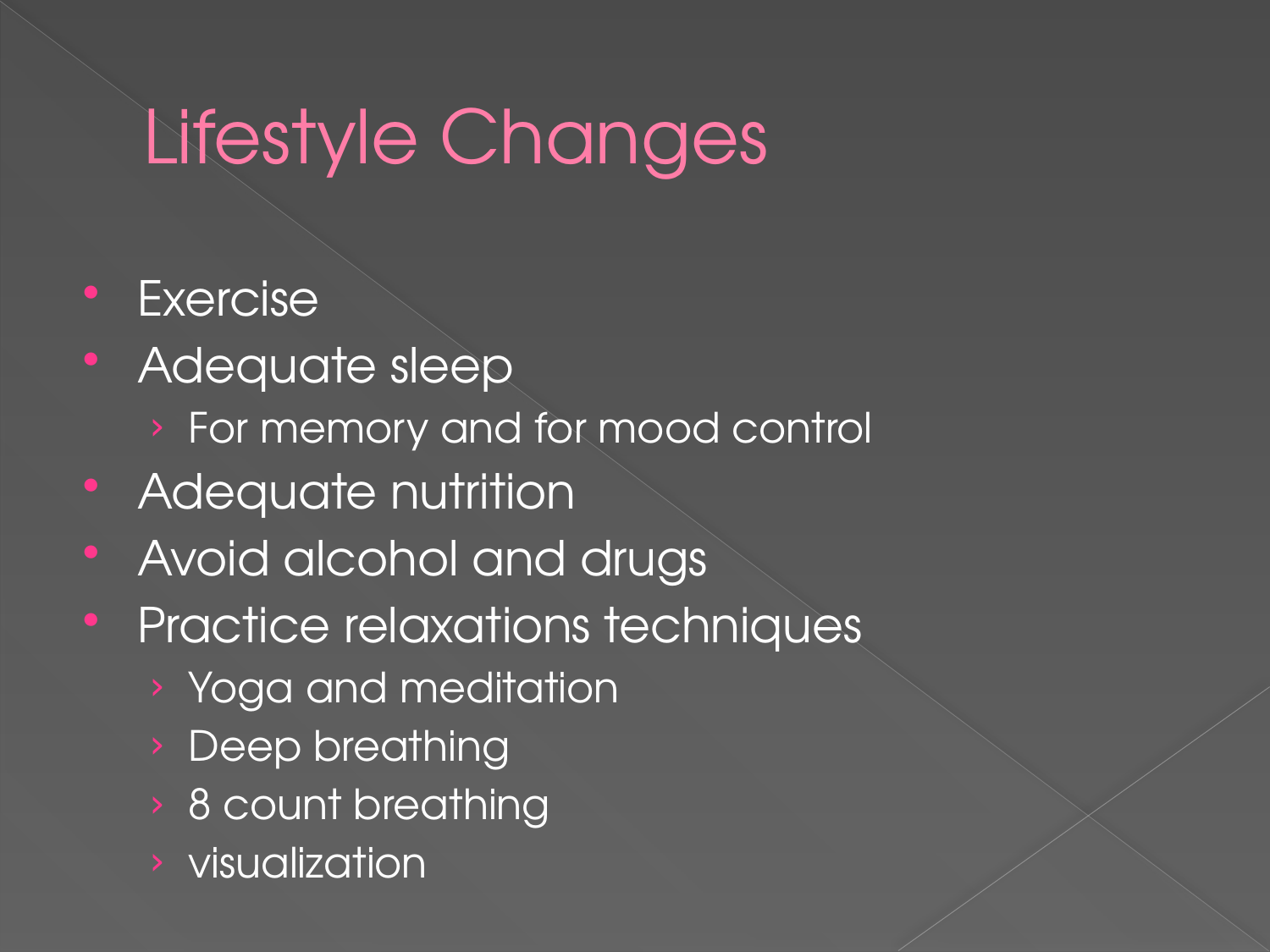

# Lifestyle Changes
Exercise
Adequate sleep
For memory and for mood control
Adequate nutrition
Avoid alcohol and drugs
Practice relaxations techniques
Yoga and meditation
Deep breathing
8 count breathing
visualization